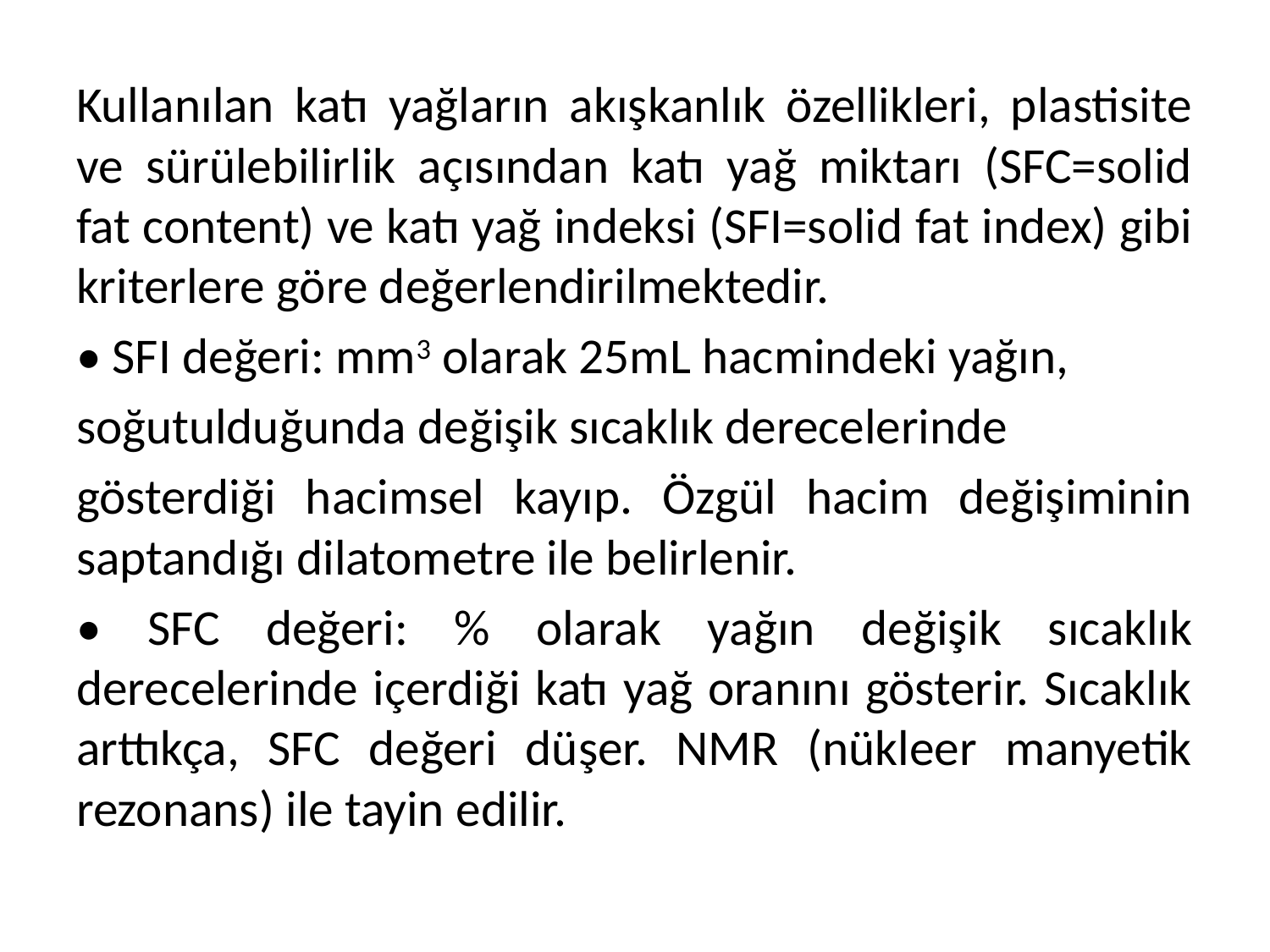

Kullanılan katı yağların akışkanlık özellikleri, plastisite ve sürülebilirlik açısından katı yağ miktarı (SFC=solid fat content) ve katı yağ indeksi (SFI=solid fat index) gibi kriterlere göre değerlendirilmektedir.
• SFI değeri: mm3 olarak 25mL hacmindeki yağın,
soğutulduğunda değişik sıcaklık derecelerinde
gösterdiği hacimsel kayıp. Özgül hacim değişiminin saptandığı dilatometre ile belirlenir.
• SFC değeri: % olarak yağın değişik sıcaklık derecelerinde içerdiği katı yağ oranını gösterir. Sıcaklık arttıkça, SFC değeri düşer. NMR (nükleer manyetik rezonans) ile tayin edilir.